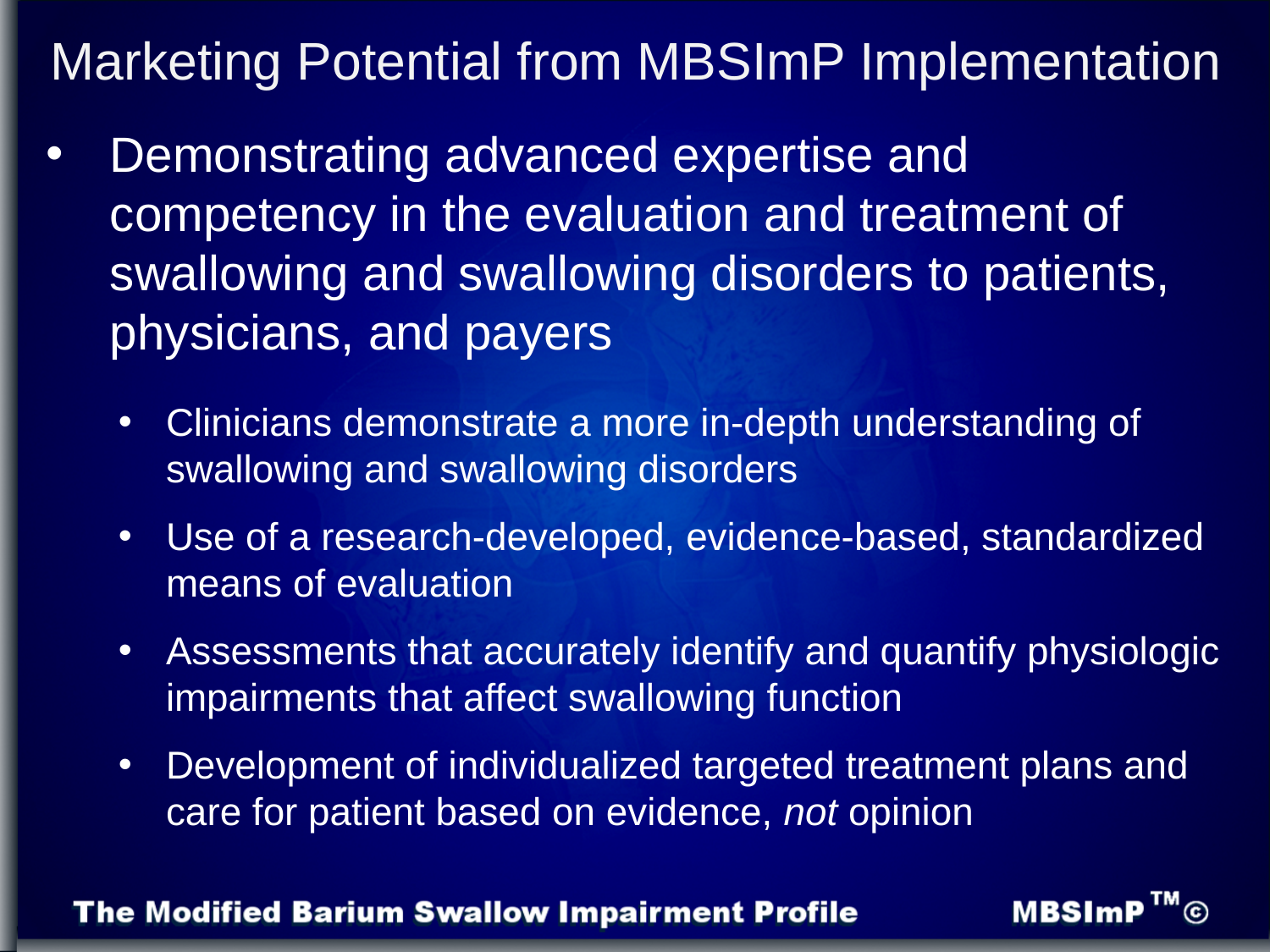

Marketing Potential from MBSImP Implementation
Demonstrating advanced expertise and competency in the evaluation and treatment of swallowing and swallowing disorders to patients, physicians, and payers
Clinicians demonstrate a more in-depth understanding of swallowing and swallowing disorders
Use of a research-developed, evidence-based, standardized means of evaluation
Assessments that accurately identify and quantify physiologic impairments that affect swallowing function
Development of individualized targeted treatment plans and care for patient based on evidence, not opinion